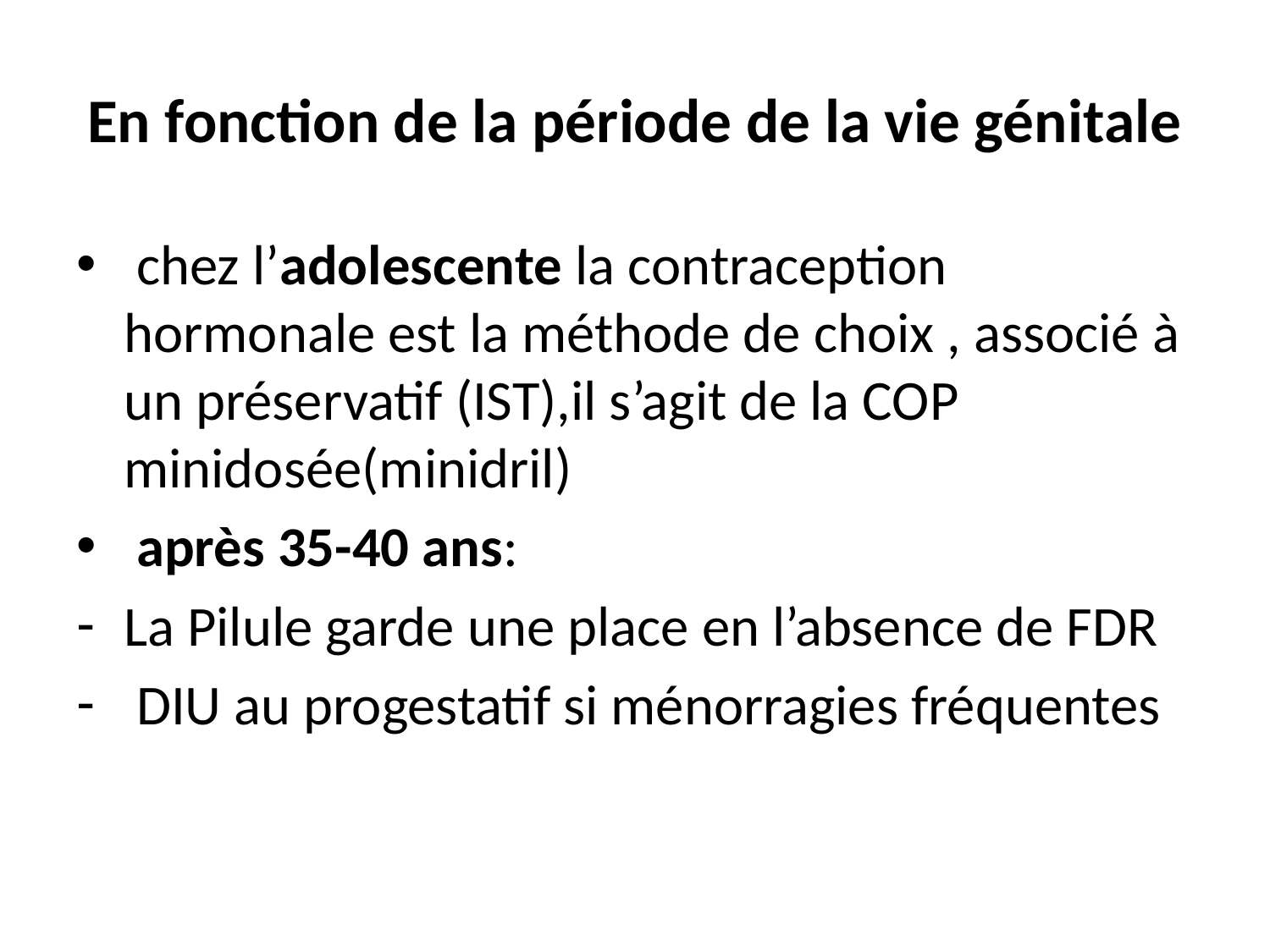

# En fonction de la période de la vie génitale
 chez l’adolescente la contraception hormonale est la méthode de choix , associé à un préservatif (IST),il s’agit de la COP minidosée(minidril)
 après 35-40 ans:
La Pilule garde une place en l’absence de FDR
 DIU au progestatif si ménorragies fréquentes